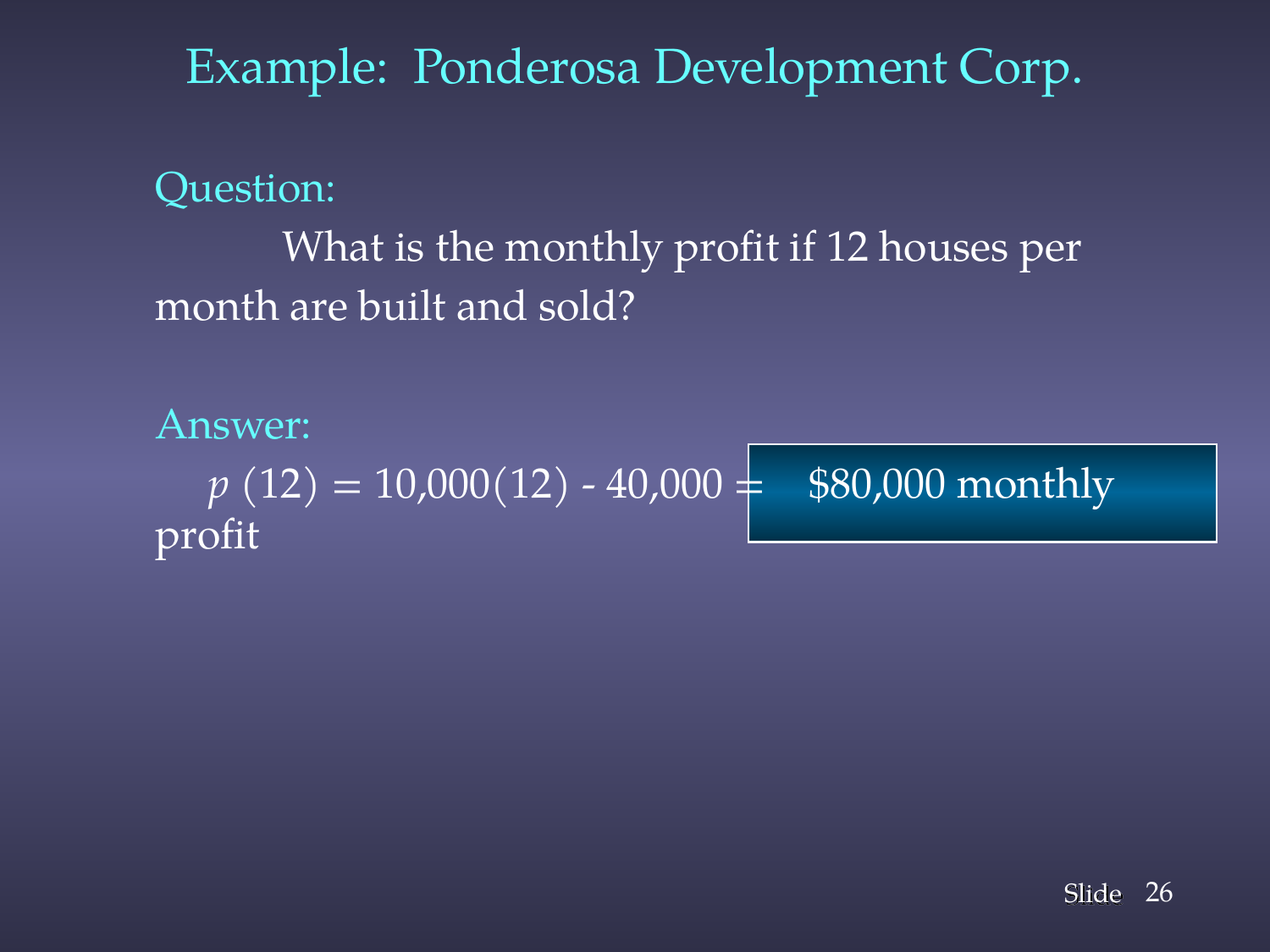

# Example:  Ponderosa Development Corp.
	Question:
		What is the monthly profit if 12 houses per
	month are built and sold?

	Answer:
	     p (12) = 10,000(12) - 40,000 =    $80,000 monthly profit